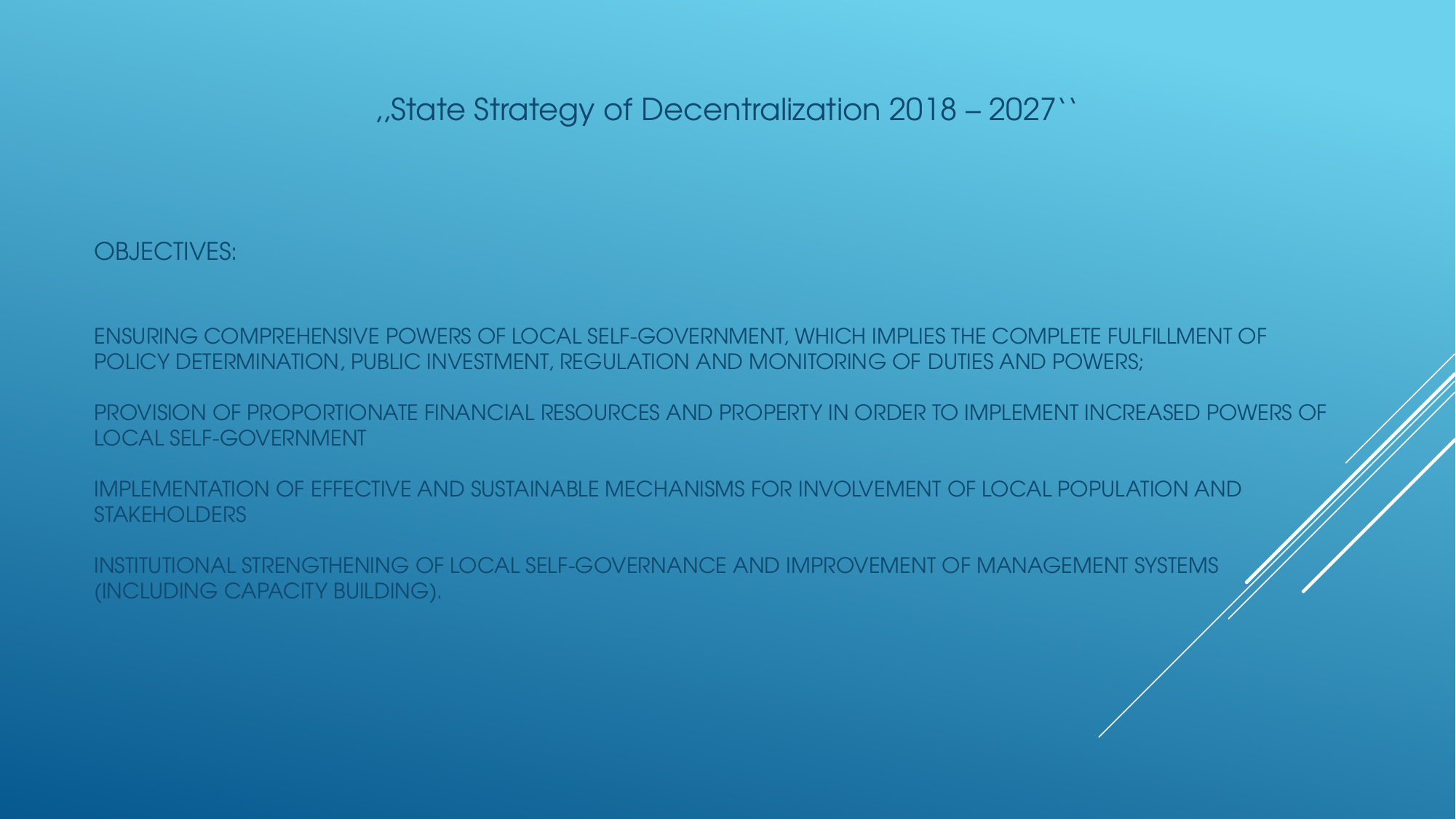

,,State Strategy of Decentralization 2018 – 2027‘‘
# objectives: Ensuring comprehensive powers of local self-government, which implies the complete fulfillment of policy determination, public investment, regulation and monitoring of duties and powers; Provision of proportionate financial resources and property in order to implement increased powers of  local self-government Implementation of effective and sustainable mechanisms for involvement of local population and stakeholders Institutional strengthening of local self-governance and improvement of management systems (including capacity building).